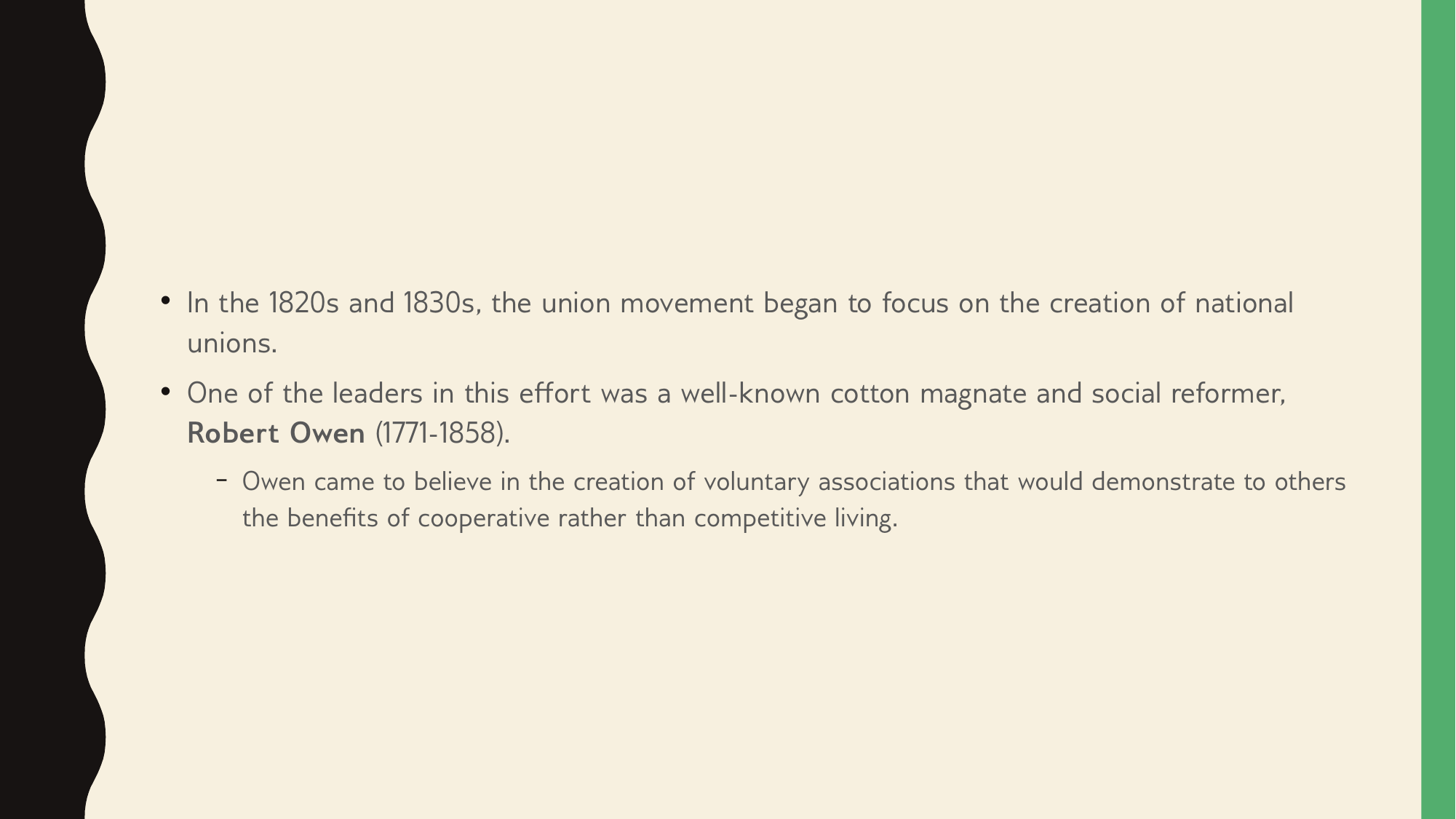

#
In the 1820s and 1830s, the union movement began to focus on the creation of national unions.
One of the leaders in this effort was a well-known cotton magnate and social reformer, Robert Owen (1771-1858).
Owen came to believe in the creation of voluntary associations that would demonstrate to others the benefits of cooperative rather than competitive living.